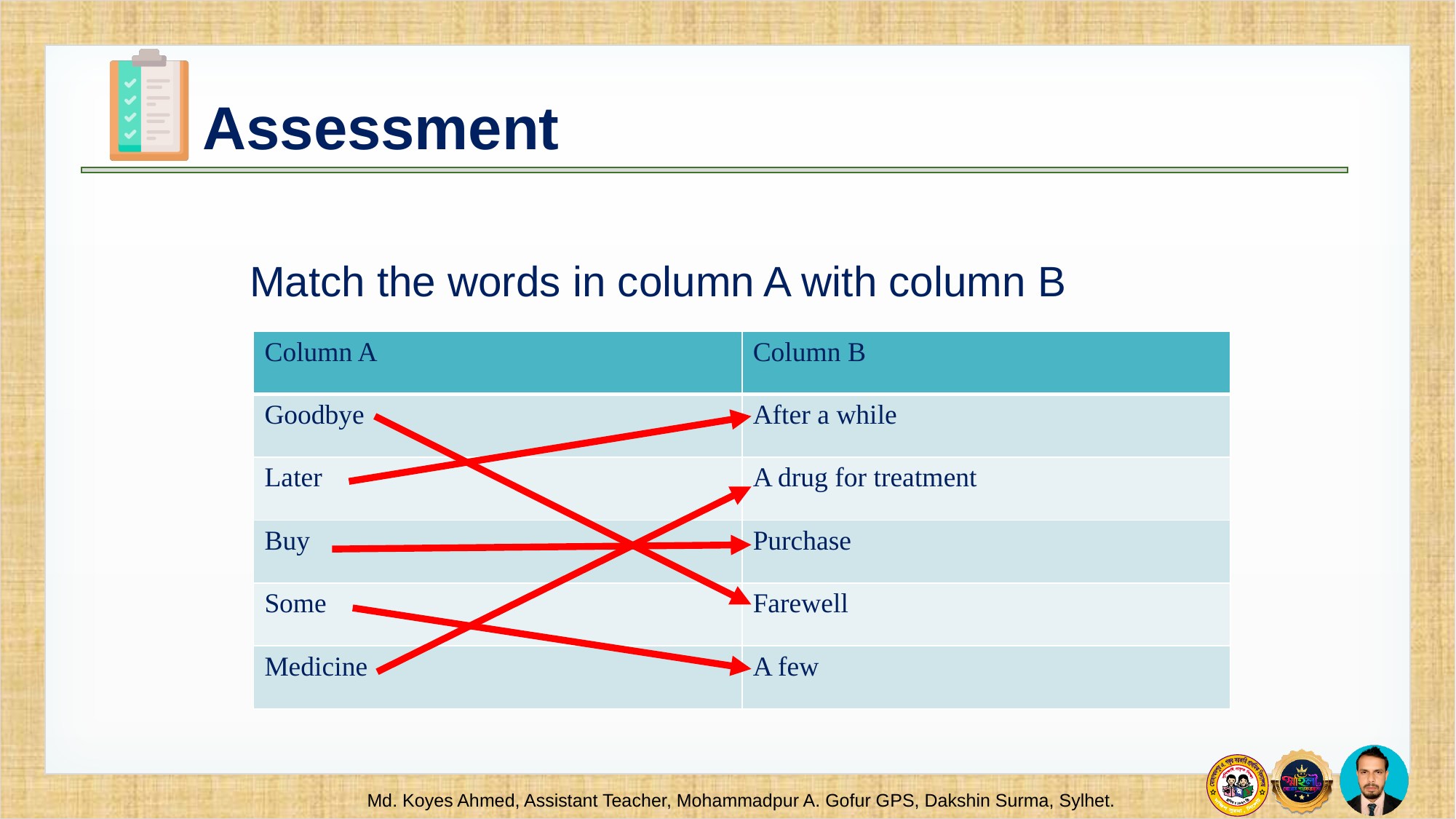

Match the words in column A with column B
| Column A | Column B |
| --- | --- |
| Goodbye | After a while |
| Later | A drug for treatment |
| Buy | Purchase |
| Some | Farewell |
| Medicine | A few |